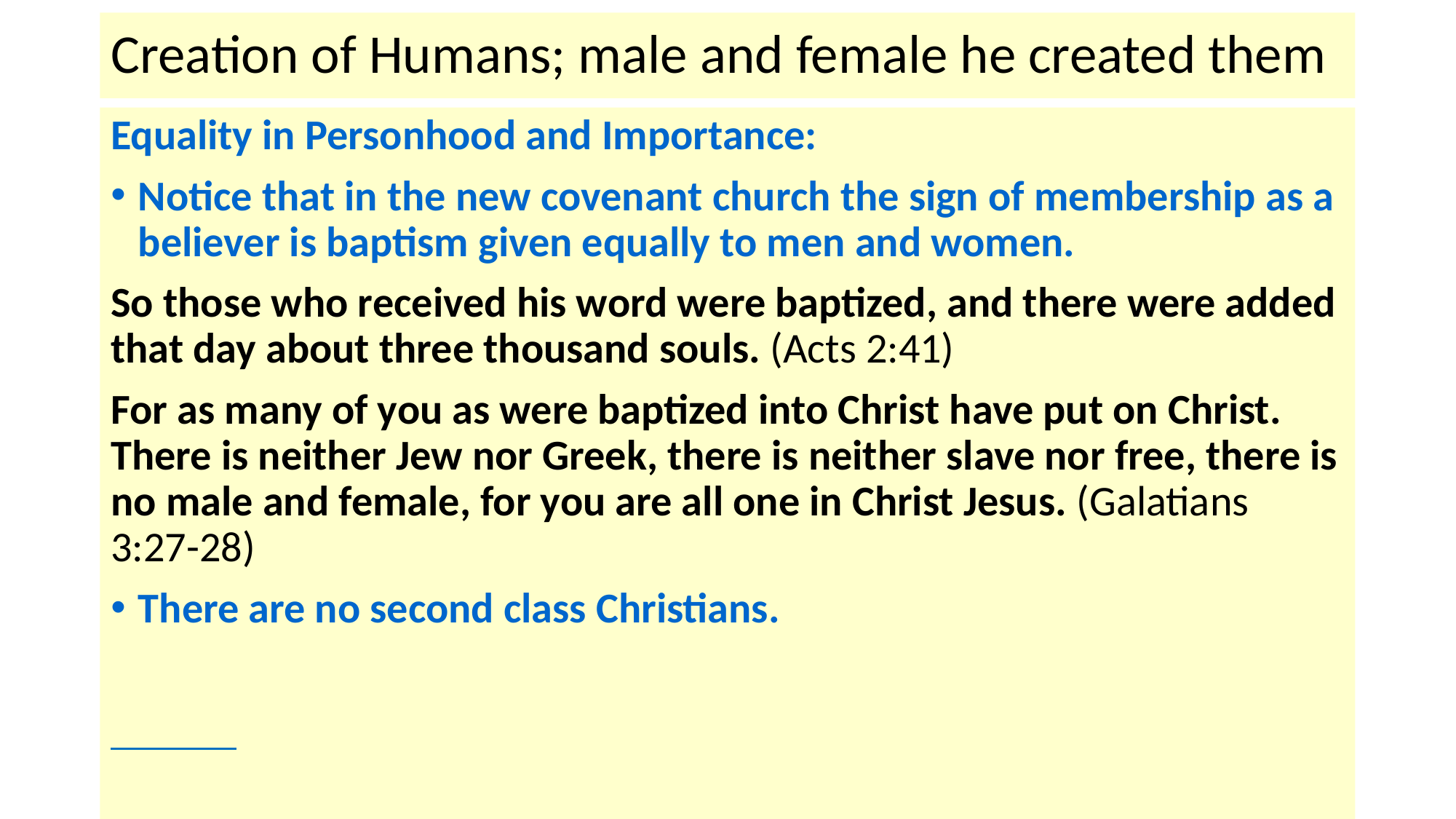

# Creation of Humans; male and female he created them
Equality in Personhood and Importance:
Notice that in the new covenant church the sign of membership as a believer is baptism given equally to men and women.
So those who received his word were baptized, and there were added that day about three thousand souls. (Acts 2:41)
For as many of you as were baptized into Christ have put on Christ. There is neither Jew nor Greek, there is neither slave nor free, there is no male and female, for you are all one in Christ Jesus. (Galatians 3:27-28)
There are no second class Christians.